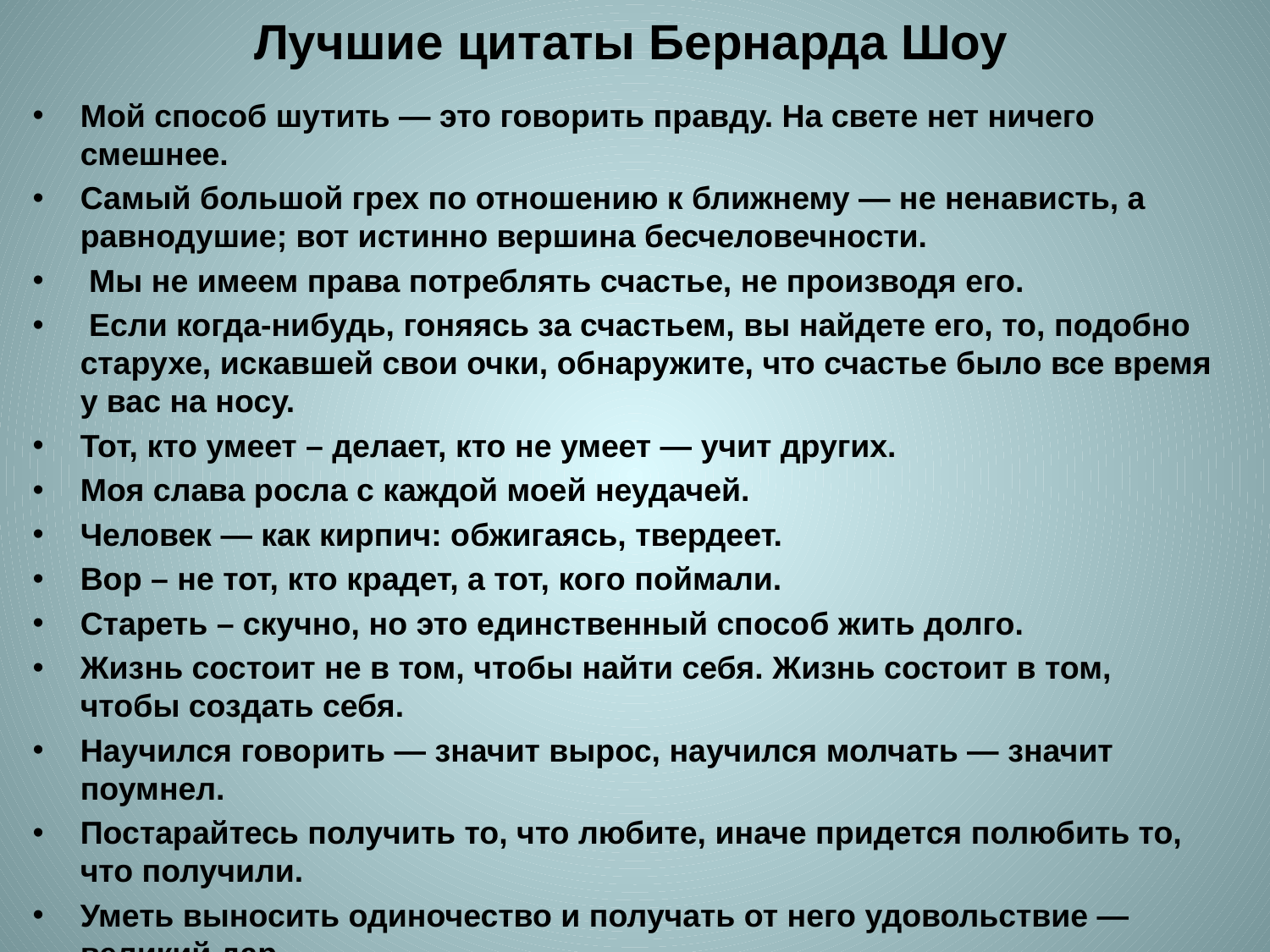

# Лучшие цитаты Бернарда Шоу
Мой способ шутить — это говорить правду. На свете нет ничего смешнее.
Самый большой грех по отношению к ближнему — не ненависть, а равнодушие; вот истинно вершина бесчеловечности.
 Мы не имеем права потреблять счастье, не производя его.
 Если когда-нибудь, гоняясь за счастьем, вы найдете его, то, подобно старухе, искавшей свои очки, обнаружите, что счастье было все время у вас на носу.
Тот, кто умеет – делает, кто не умеет — учит других.
Моя слава росла с каждой моей неудачей.
Человек — как кирпич: обжигаясь, твердеет.
Вор – не тот, кто крадет, а тот, кого поймали.
Стареть – скучно, но это единственный способ жить долго.
Жизнь состоит не в том, чтобы найти себя. Жизнь состоит в том, чтобы создать себя.
Научился говорить — значит вырос, научился молчать — значит поумнел.
Постарайтесь получить то, что любите, иначе придется полюбить то, что получили.
Уметь выносить одиночество и получать от него удовольствие — великий дар.
Люди, умеющие веселиться, не имеют денег, а люди, имеющие деньги, не умеют веселиться.